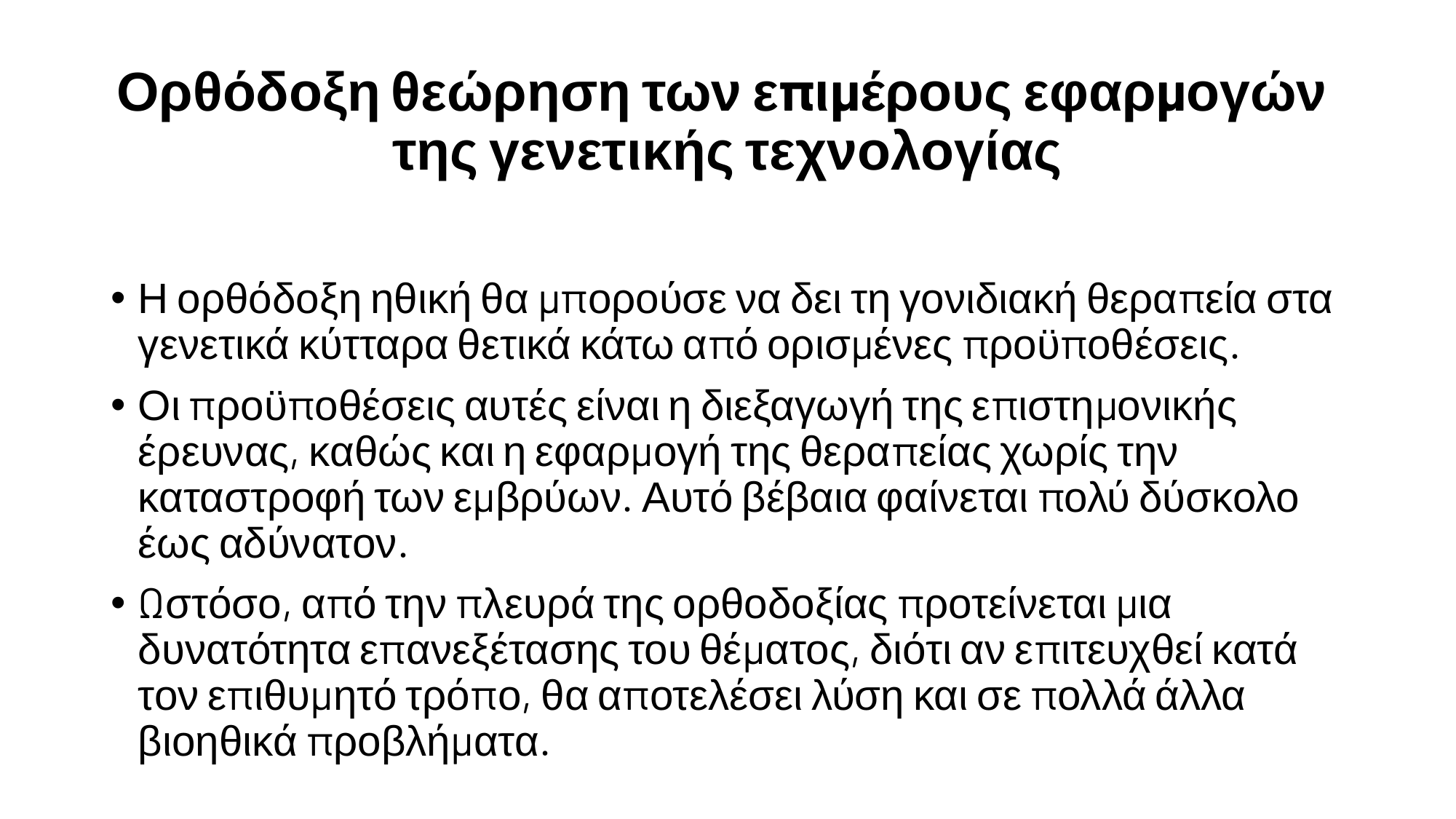

# Ορθόδοξη θεώρηση των επιμέρους εφαρμογών της γενετικής τεχνολογίας
Η ορθόδοξη ηθική θα μπορούσε να δει τη γονιδιακή θεραπεία στα γενετικά κύτταρα θετικά κάτω από ορισμένες προϋποθέσεις.
Οι προϋποθέσεις αυτές είναι η διεξαγωγή της επιστημονικής έρευνας, καθώς και η εφαρμογή της θεραπείας χωρίς την καταστροφή των εμβρύων. Αυτό βέβαια φαίνεται πολύ δύσκολο έως αδύνατον.
Ωστόσο, από την πλευρά της ορθοδοξίας προτείνεται μια δυνατότητα επανεξέτασης του θέματος, διότι αν επιτευχθεί κατά τον επιθυμητό τρόπο, θα αποτελέσει λύση και σε πολλά άλλα βιοηθικά προβλήματα.